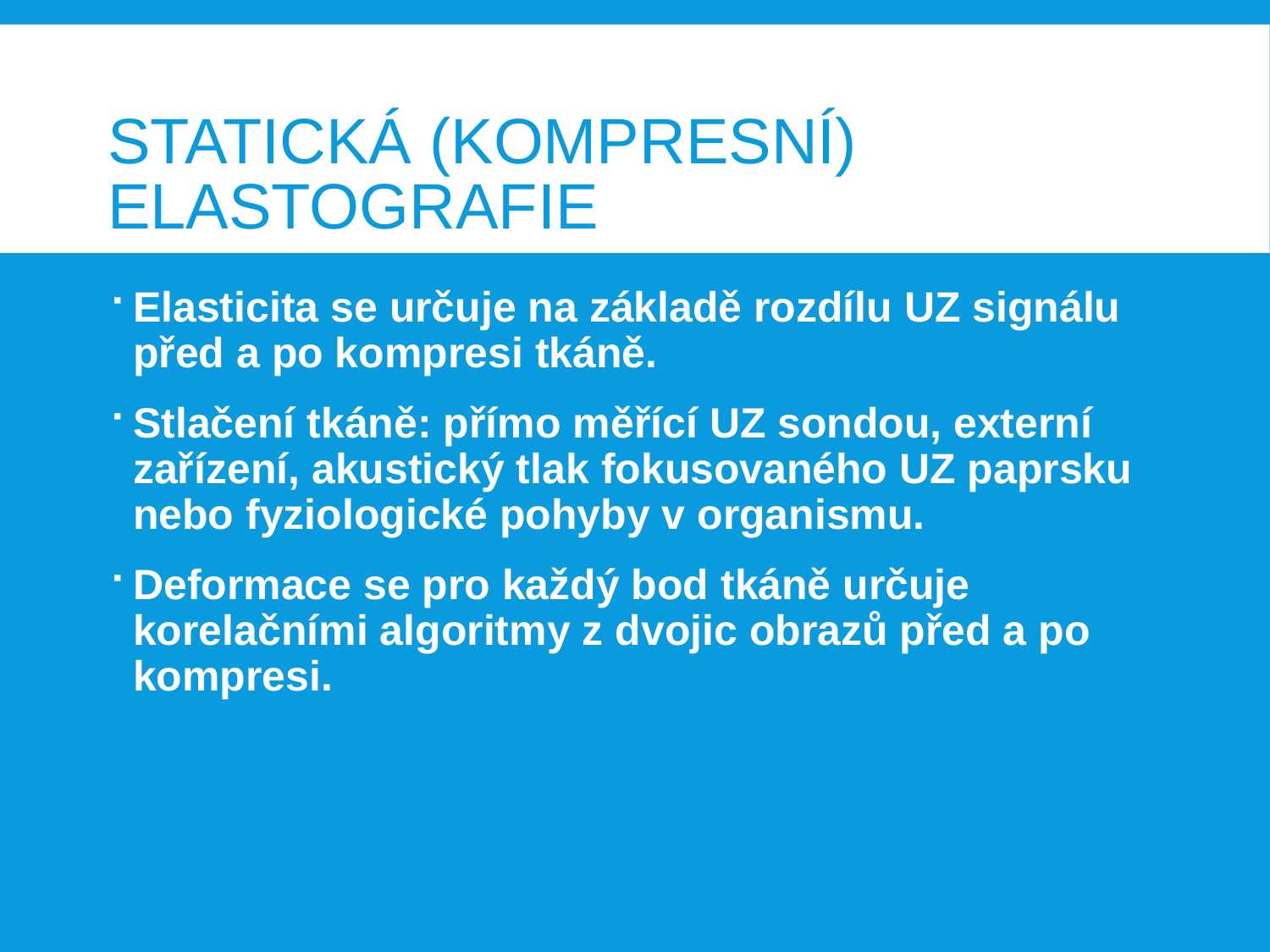

# Statická (kompresní) elastografie
Elasticita se určuje na základě rozdílu UZ signálu před a po kompresi tkáně.
Stlačení tkáně: přímo měřící UZ sondou, externí zařízení, akustický tlak fokusovaného UZ paprsku nebo fyziologické pohyby v organismu.
Deformace se pro každý bod tkáně určuje korelačními algoritmy z dvojic obrazů před a po kompresi.